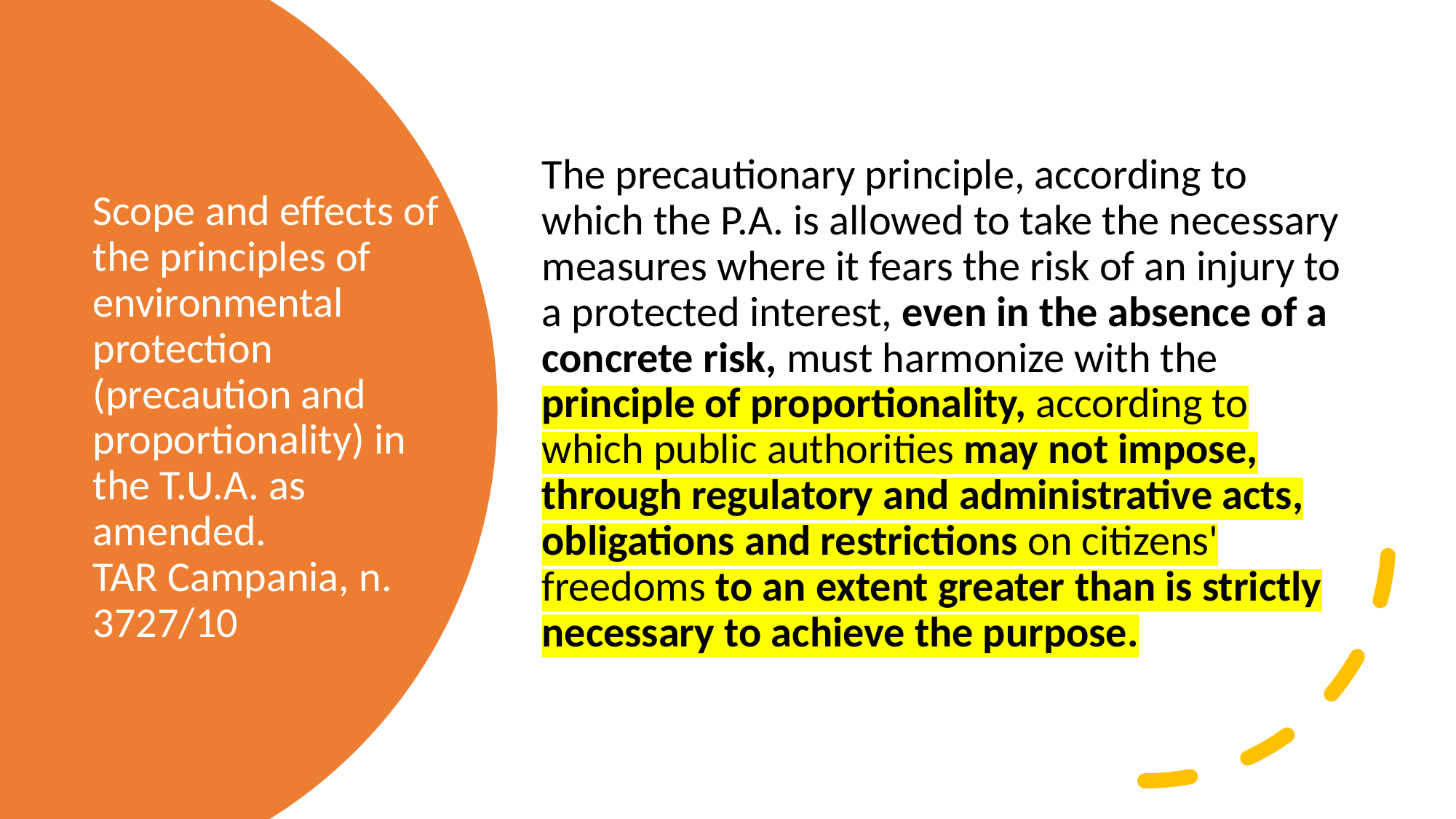

The precautionary principle, according to which the P.A. is allowed to take the necessary measures where it fears the risk of an injury to a protected interest, even in the absence of a concrete risk, must harmonize with the principle of proportionality, according to which public authorities may not impose, through regulatory and administrative acts, obligations and restrictions on citizens' freedoms to an extent greater than is strictly necessary to achieve the purpose.
# Scope and effects of the principles of environmental protection (precaution and proportionality) in the T.U.A. as amended.  TAR Campania, n. 3727/10